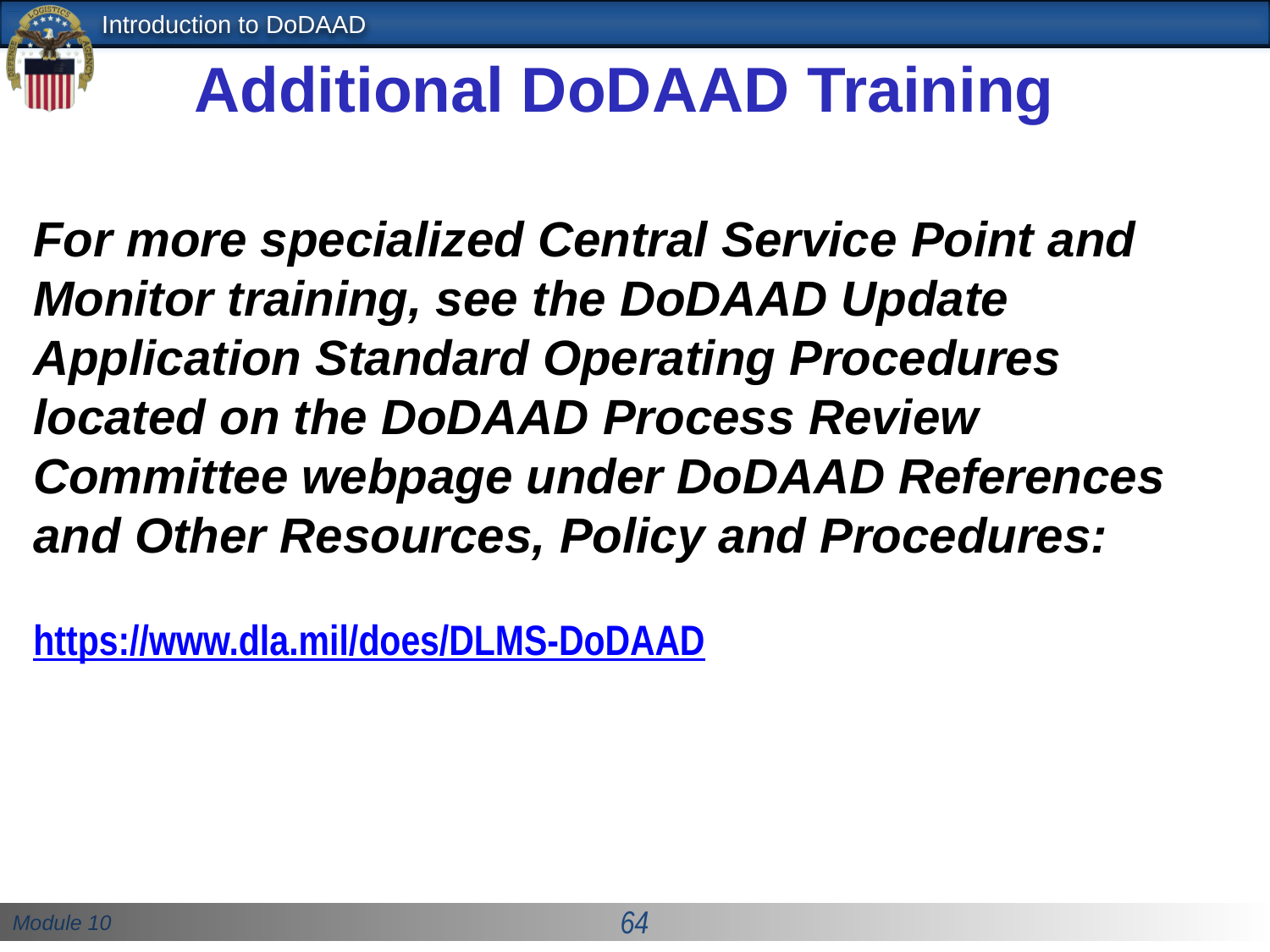

Additional DoDAAD Training
For more specialized Central Service Point and Monitor training, see the DoDAAD Update Application Standard Operating Procedures located on the DoDAAD Process Review Committee webpage under DoDAAD References and Other Resources, Policy and Procedures:

https://www.dla.mil/does/DLMS-DoDAAD